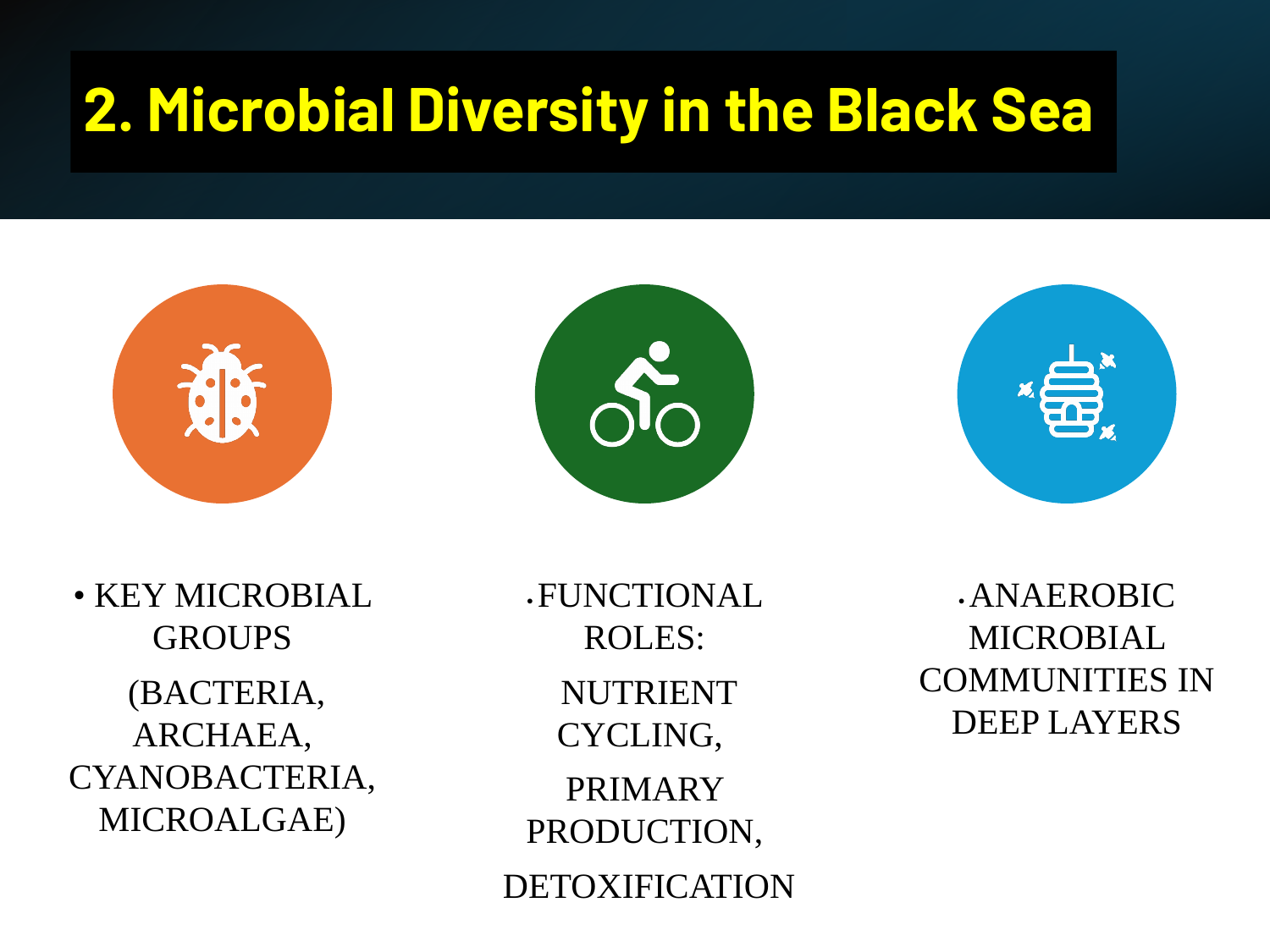

# 2. Microbial Diversity in the Black Sea
• Key microbial groups
 (bacteria, archaea, cyanobacteria, microalgae)
• Functional roles:
 nutrient cycling,
primary production,
 detoxification
• Anaerobic microbial communities in deep layers
8